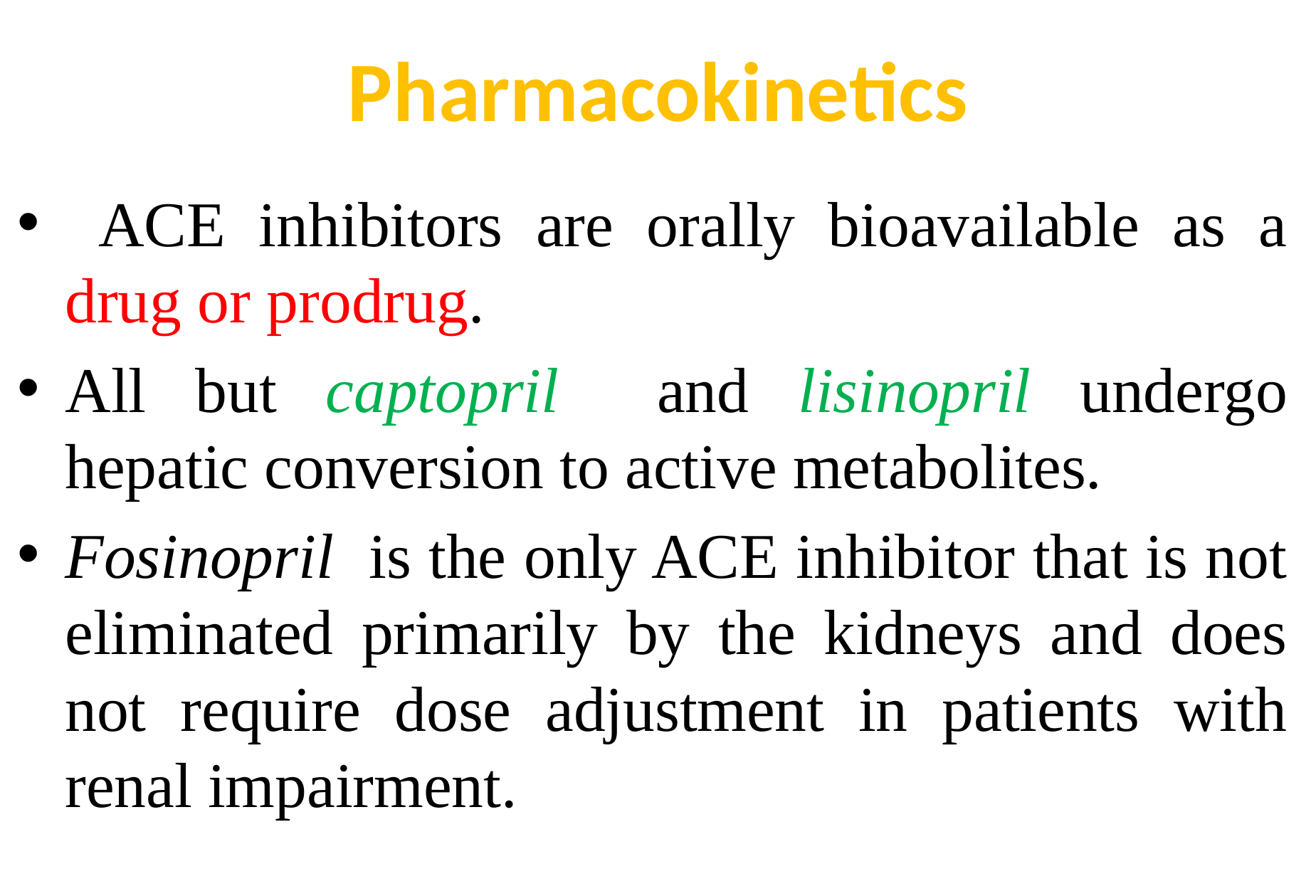

# Pharmacokinetics
 ACE inhibitors are orally bioavailable as a drug or prodrug.
All but captopril  and lisinopril undergo hepatic conversion to active metabolites.
Fosinopril  is the only ACE inhibitor that is not eliminated primarily by the kidneys and does not require dose adjustment in patients with renal impairment.